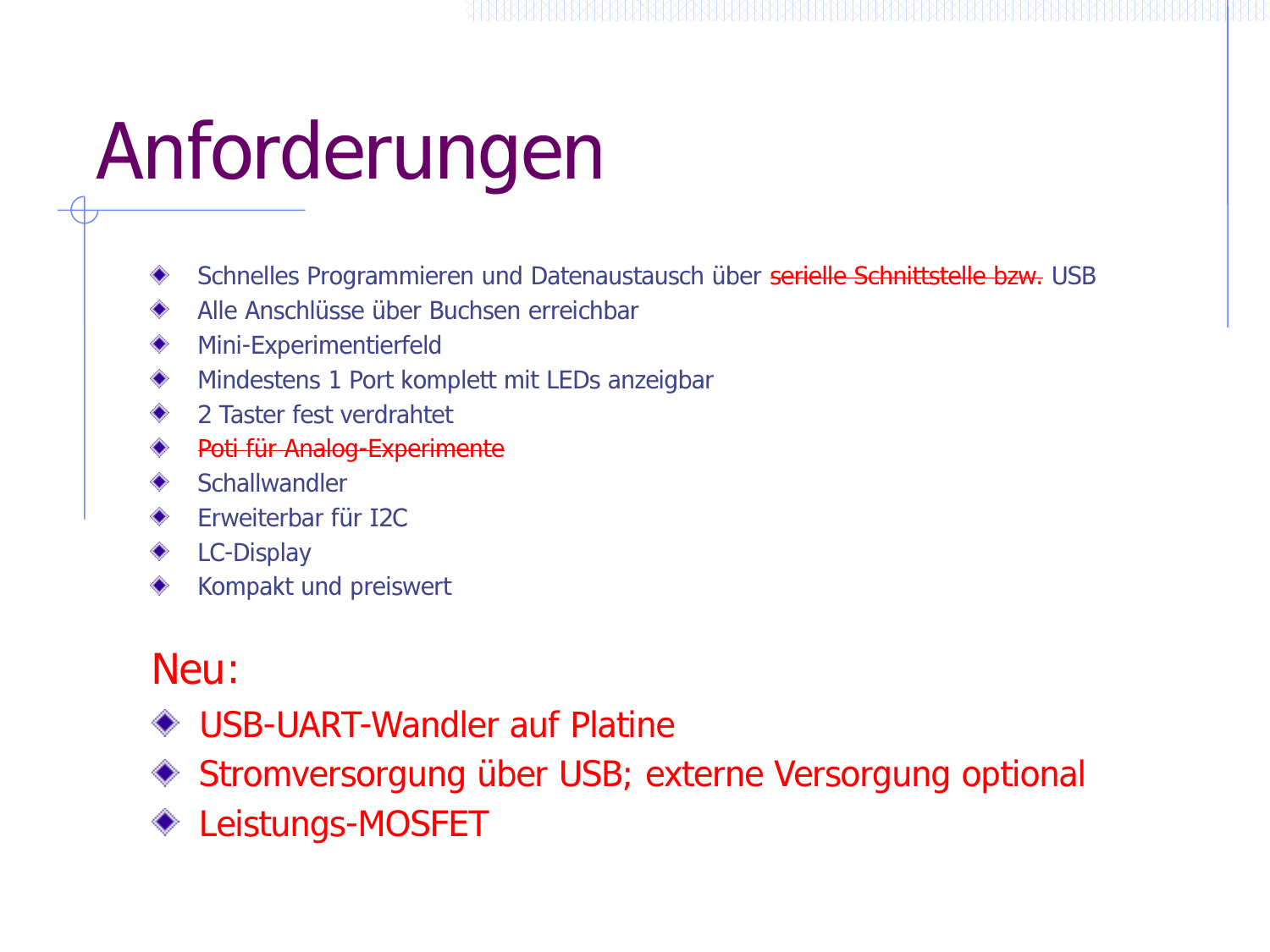

# Anforderungen
Schnelles Programmieren und Datenaustausch über serielle Schnittstelle bzw. USB
Alle Anschlüsse über Buchsen erreichbar
Mini-Experimentierfeld
Mindestens 1 Port komplett mit LEDs anzeigbar
2 Taster fest verdrahtet
Poti für Analog-Experimente
Schallwandler
Erweiterbar für I2C
LC-Display
Kompakt und preiswert

Neu:
USB-UART-Wandler auf Platine
Stromversorgung über USB; externe Versorgung optional
Leistungs-MOSFET